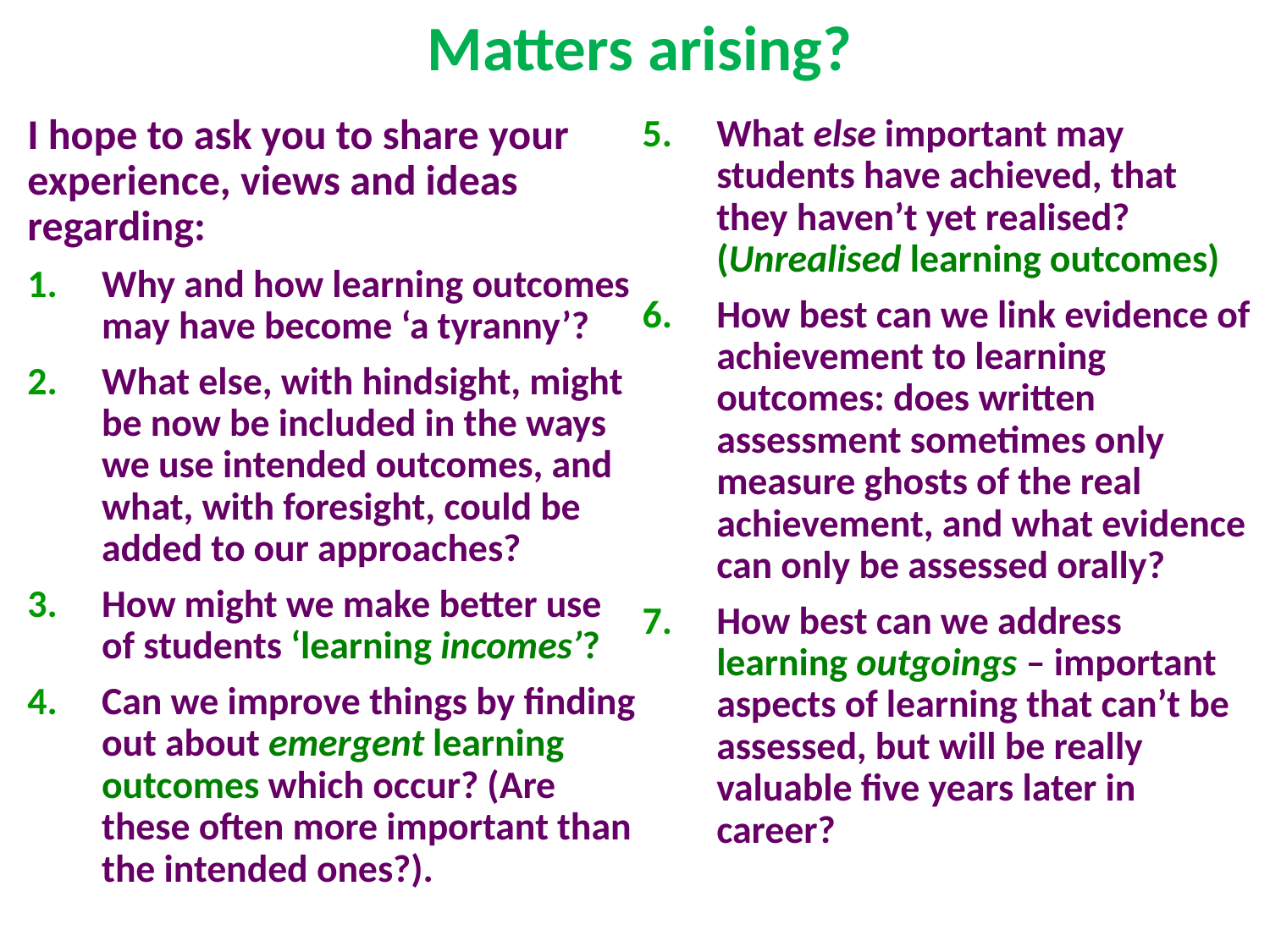

# Matters arising?
I hope to ask you to share your experience, views and ideas regarding:
Why and how learning outcomes may have become ‘a tyranny’?
What else, with hindsight, might be now be included in the ways we use intended outcomes, and what, with foresight, could be added to our approaches?
How might we make better use of students ‘learning incomes’?
Can we improve things by finding out about emergent learning outcomes which occur? (Are these often more important than the intended ones?).

What else important may students have achieved, that they haven’t yet realised? (Unrealised learning outcomes)
How best can we link evidence of achievement to learning outcomes: does written assessment sometimes only measure ghosts of the real achievement, and what evidence can only be assessed orally?
How best can we address learning outgoings – important aspects of learning that can’t be assessed, but will be really valuable five years later in career?